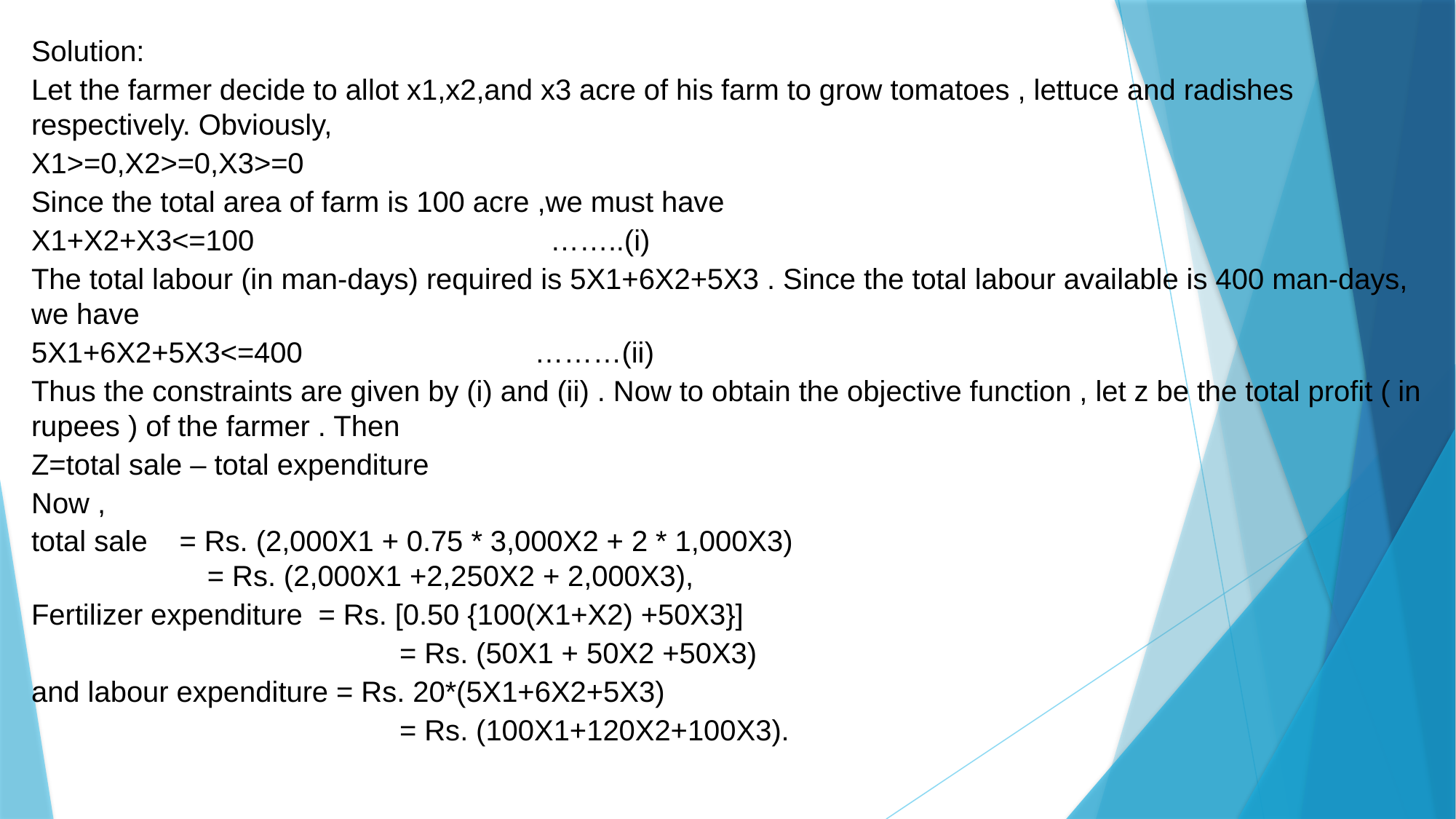

Solution:
Let the farmer decide to allot x1,x2,and x3 acre of his farm to grow tomatoes , lettuce and radishes respectively. Obviously,
X1>=0,X2>=0,X3>=0
Since the total area of farm is 100 acre ,we must have
X1+X2+X3<=100                                     ……..(i)
The total labour (in man-days) required is 5X1+6X2+5X3 . Since the total labour available is 400 man-days, we have
5X1+6X2+5X3<=400                             ………(ii)
Thus the constraints are given by (i) and (ii) . Now to obtain the objective function , let z be the total profit ( in rupees ) of the farmer . Then
Z=total sale – total expenditure
Now ,
total sale    = Rs. (2,000X1 + 0.75 * 3,000X2 + 2 * 1,000X3)
                      = Rs. (2,000X1 +2,250X2 + 2,000X3),
Fertilizer expenditure  = Rs. [0.50 {100(X1+X2) +50X3}]
                                              = Rs. (50X1 + 50X2 +50X3)
and labour expenditure = Rs. 20*(5X1+6X2+5X3)
                                              = Rs. (100X1+120X2+100X3).